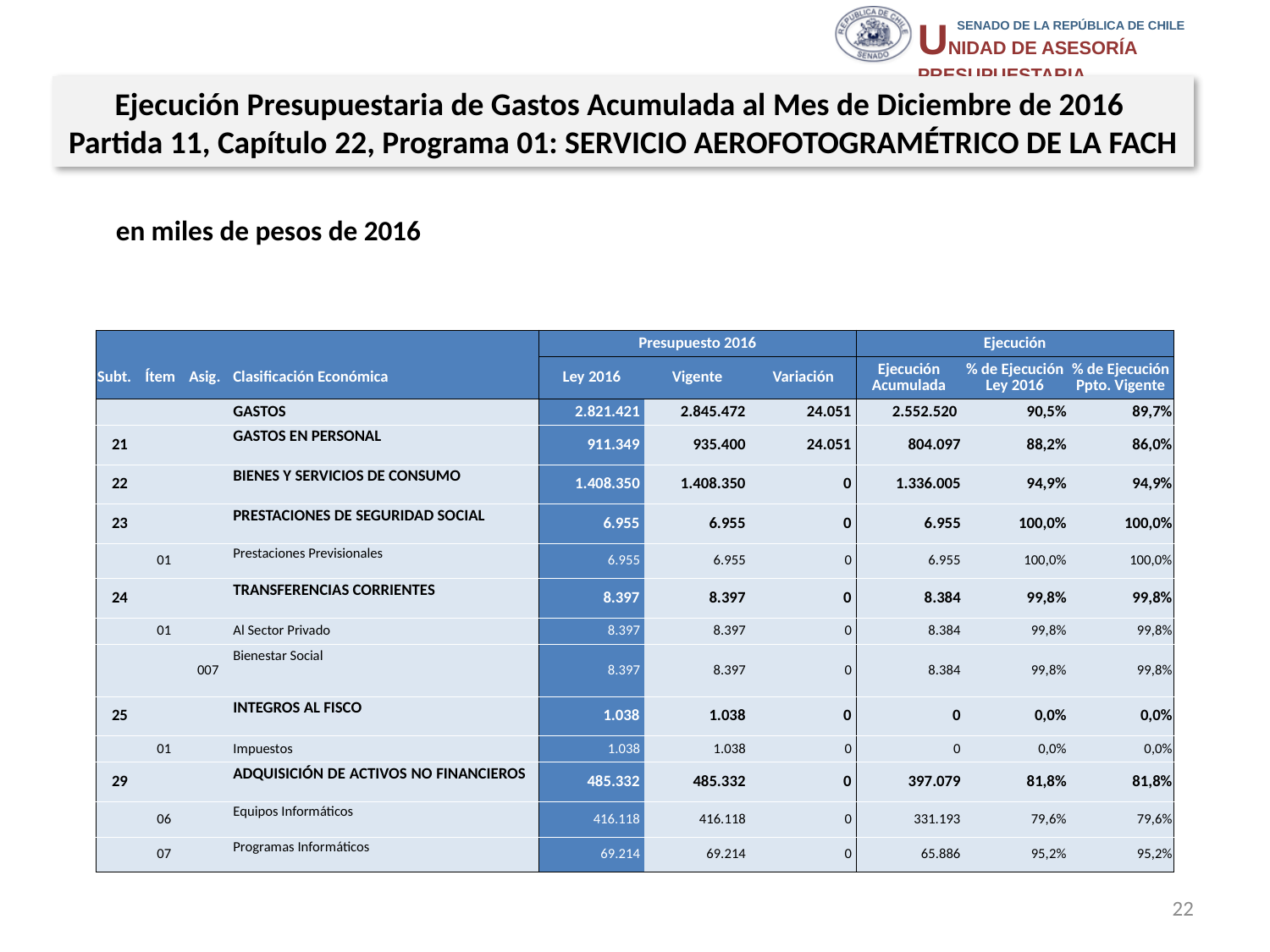

Ejecución Presupuestaria de Gastos Acumulada al Mes de Diciembre de 2016
Partida 11, Capítulo 22, Programa 01: SERVICIO AEROFOTOGRAMÉTRICO DE LA FACH
en miles de pesos de 2016
|  |  |  |  | Presupuesto 2016 |  |  | Ejecución |  |  |
| --- | --- | --- | --- | --- | --- | --- | --- | --- | --- |
| Subt. | Ítem | Asig. | Clasificación Económica | Ley 2016 | Vigente | Variación | Ejecución Acumulada | % de Ejecución Ley 2016 | % de Ejecución Ppto. Vigente |
|  |  |  | GASTOS | 2.821.421 | 2.845.472 | 24.051 | 2.552.520 | 90,5% | 89,7% |
| 21 |  |  | GASTOS EN PERSONAL | 911.349 | 935.400 | 24.051 | 804.097 | 88,2% | 86,0% |
| 22 |  |  | BIENES Y SERVICIOS DE CONSUMO | 1.408.350 | 1.408.350 | 0 | 1.336.005 | 94,9% | 94,9% |
| 23 |  |  | PRESTACIONES DE SEGURIDAD SOCIAL | 6.955 | 6.955 | 0 | 6.955 | 100,0% | 100,0% |
|  | 01 |  | Prestaciones Previsionales | 6.955 | 6.955 | 0 | 6.955 | 100,0% | 100,0% |
| 24 |  |  | TRANSFERENCIAS CORRIENTES | 8.397 | 8.397 | 0 | 8.384 | 99,8% | 99,8% |
|  | 01 |  | Al Sector Privado | 8.397 | 8.397 | 0 | 8.384 | 99,8% | 99,8% |
|  |  | 007 | Bienestar Social | 8.397 | 8.397 | 0 | 8.384 | 99,8% | 99,8% |
| 25 |  |  | INTEGROS AL FISCO | 1.038 | 1.038 | 0 | 0 | 0,0% | 0,0% |
|  | 01 |  | Impuestos | 1.038 | 1.038 | 0 | 0 | 0,0% | 0,0% |
| 29 |  |  | ADQUISICIÓN DE ACTIVOS NO FINANCIEROS | 485.332 | 485.332 | 0 | 397.079 | 81,8% | 81,8% |
|  | 06 |  | Equipos Informáticos | 416.118 | 416.118 | 0 | 331.193 | 79,6% | 79,6% |
|  | 07 |  | Programas Informáticos | 69.214 | 69.214 | 0 | 65.886 | 95,2% | 95,2% |
Fuente: Elaboración propia en base  a Informes de ejecución presupuestaria mensual de DIPRES
22